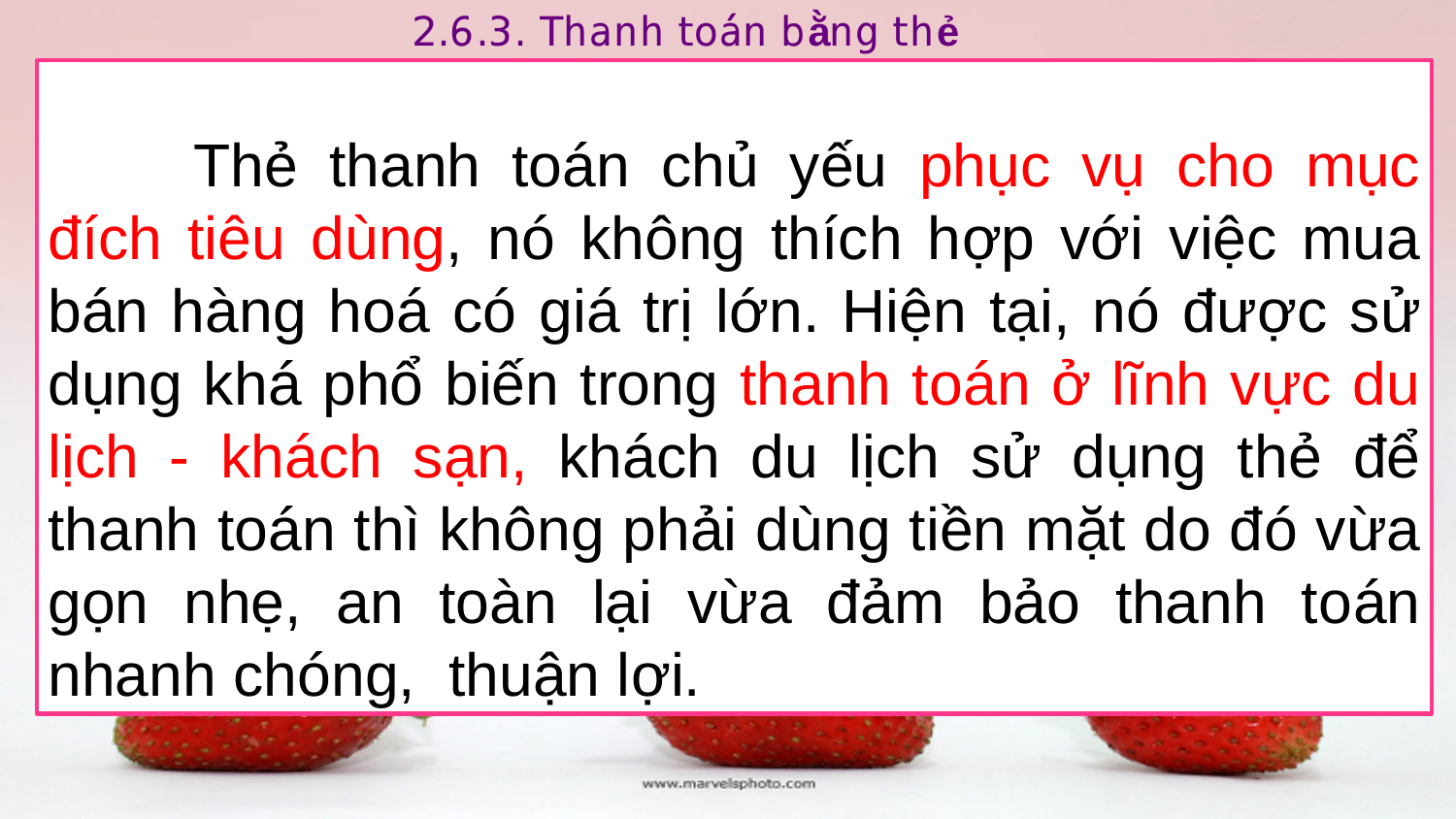

2.6.3. Thanh toán bằng thẻ

	Thẻ thanh toán chủ yếu phục vụ cho mục đích tiêu dùng, nó không thích hợp với việc mua bán hàng hoá có giá trị lớn. Hiện tại, nó được sử dụng khá phổ biến trong thanh toán ở lĩnh vực du lịch - khách sạn, khách du lịch sử dụng thẻ để thanh toán thì không phải dùng tiền mặt do đó vừa gọn nhẹ, an toàn lại vừa đảm bảo thanh toán nhanh chóng,  thuận lợi.